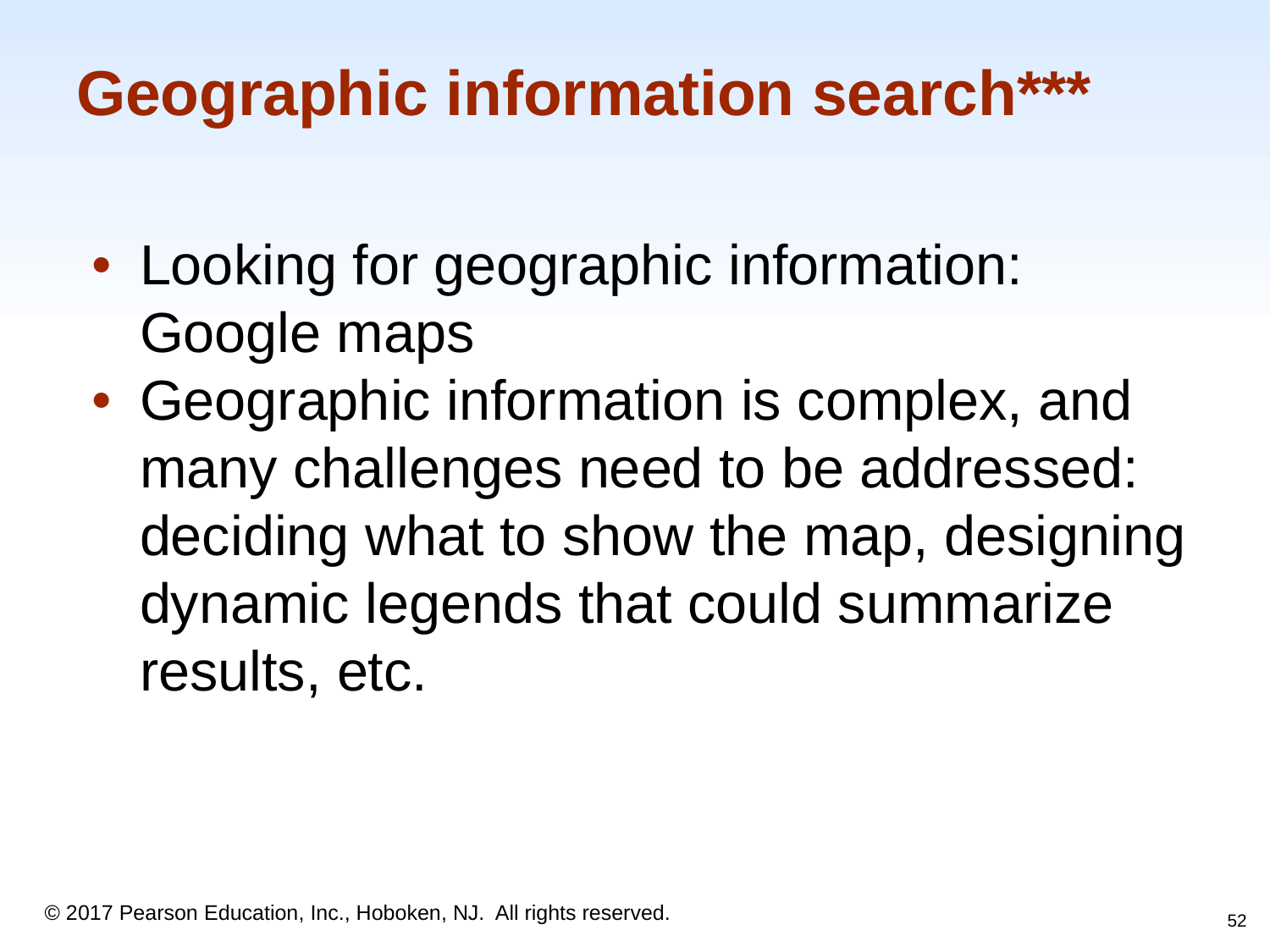

# Geographic information search***
Looking for geographic information: Google maps
Geographic information is complex, and many challenges need to be addressed: deciding what to show the map, designing dynamic legends that could summarize results, etc.

52